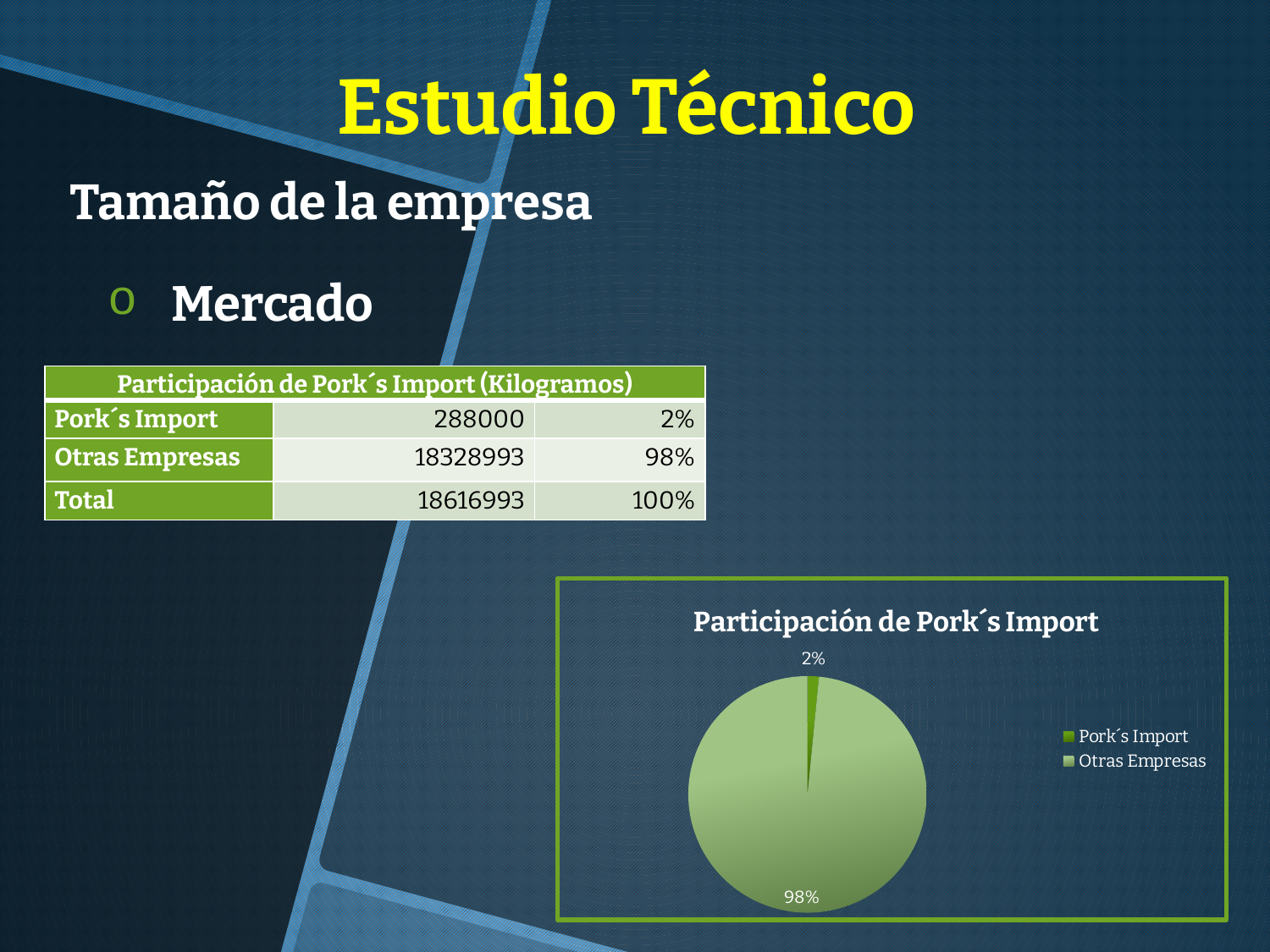

# Estudio Técnico
Tamaño de la empresa
Mercado
| Participación de Pork´s Import (Kilogramos) |  |  |
| --- | --- | --- |
| Pork´s Import | 288000 | 2% |
| Otras Empresas | 18328993 | 98% |
| Total | 18616993 | 100% |

### Chart: Participación de Pork´s Import

| Category |  |
|---|---|
| Pork´s Import | 288000.0 |
| Otras Empresas  | 18328992.596203 |